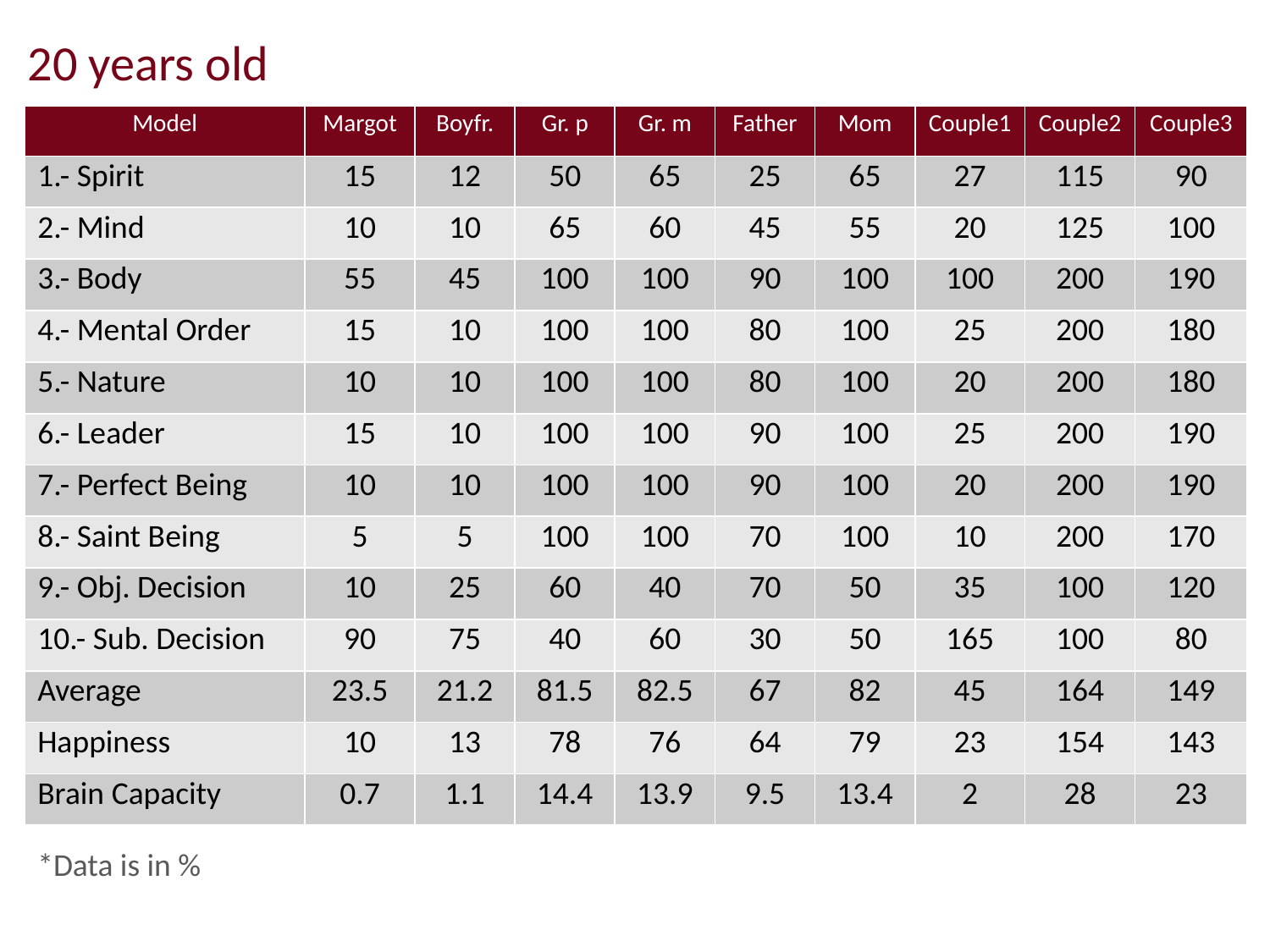

# 20 years old
| Model | Margot | Boyfr. | Gr. p | Gr. m | Father | Mom | Couple1 | Couple2 | Couple3 |
| --- | --- | --- | --- | --- | --- | --- | --- | --- | --- |
| 1.- Spirit | 15 | 12 | 50 | 65 | 25 | 65 | 27 | 115 | 90 |
| 2.- Mind | 10 | 10 | 65 | 60 | 45 | 55 | 20 | 125 | 100 |
| 3.- Body | 55 | 45 | 100 | 100 | 90 | 100 | 100 | 200 | 190 |
| 4.- Mental Order | 15 | 10 | 100 | 100 | 80 | 100 | 25 | 200 | 180 |
| 5.- Nature | 10 | 10 | 100 | 100 | 80 | 100 | 20 | 200 | 180 |
| 6.- Leader | 15 | 10 | 100 | 100 | 90 | 100 | 25 | 200 | 190 |
| 7.- Perfect Being | 10 | 10 | 100 | 100 | 90 | 100 | 20 | 200 | 190 |
| 8.- Saint Being | 5 | 5 | 100 | 100 | 70 | 100 | 10 | 200 | 170 |
| 9.- Obj. Decision | 10 | 25 | 60 | 40 | 70 | 50 | 35 | 100 | 120 |
| 10.- Sub. Decision | 90 | 75 | 40 | 60 | 30 | 50 | 165 | 100 | 80 |
| Average | 23.5 | 21.2 | 81.5 | 82.5 | 67 | 82 | 45 | 164 | 149 |
| Happiness | 10 | 13 | 78 | 76 | 64 | 79 | 23 | 154 | 143 |
| Brain Capacity | 0.7 | 1.1 | 14.4 | 13.9 | 9.5 | 13.4 | 2 | 28 | 23 |
*Data is in %